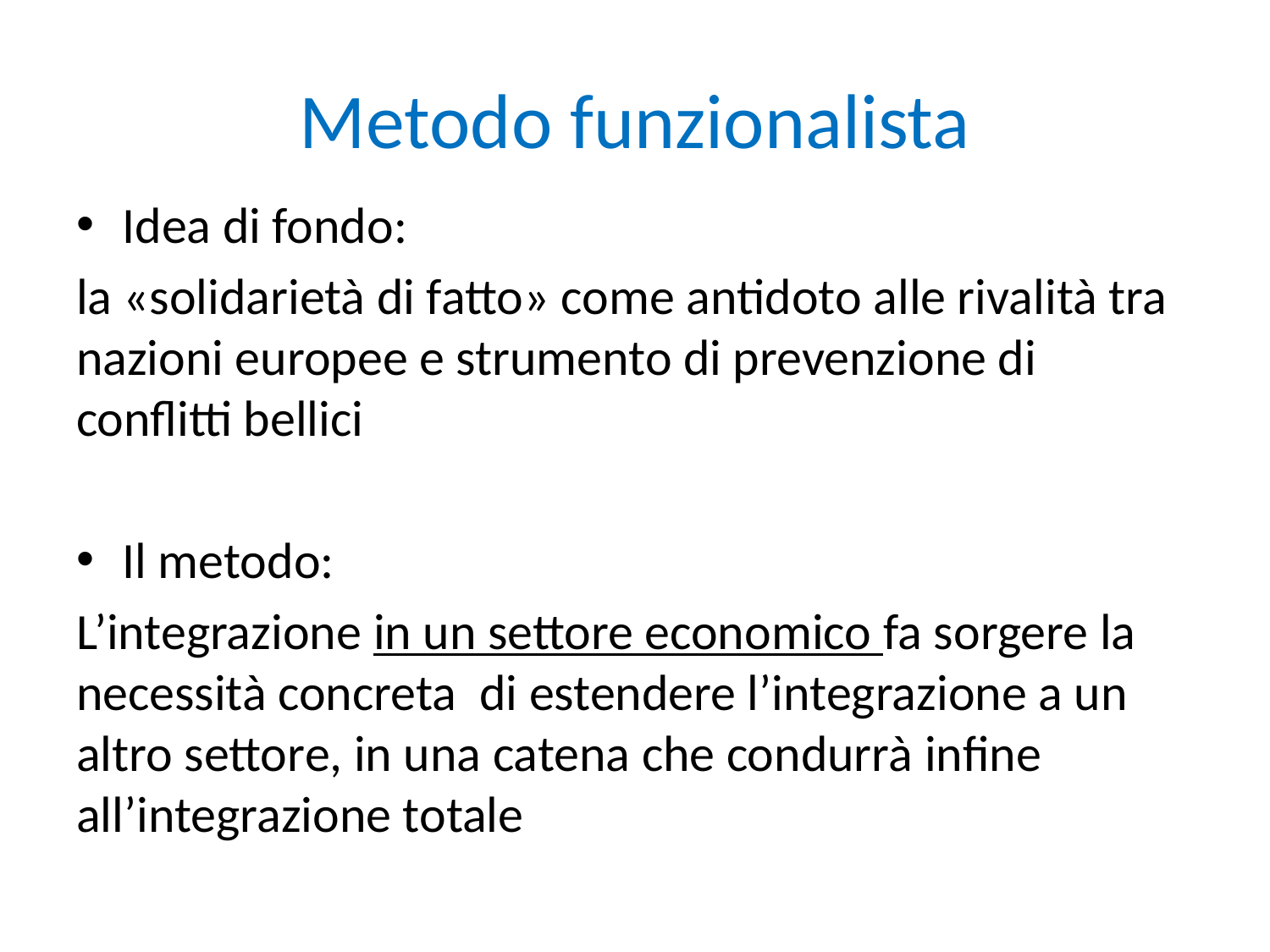

# Metodo funzionalista
Idea di fondo:
la «solidarietà di fatto» come antidoto alle rivalità tra nazioni europee e strumento di prevenzione di conflitti bellici

Il metodo:
L’integrazione in un settore economico fa sorgere la necessità concreta  di estendere l’integrazione a un altro settore, in una catena che condurrà infine all’integrazione totale